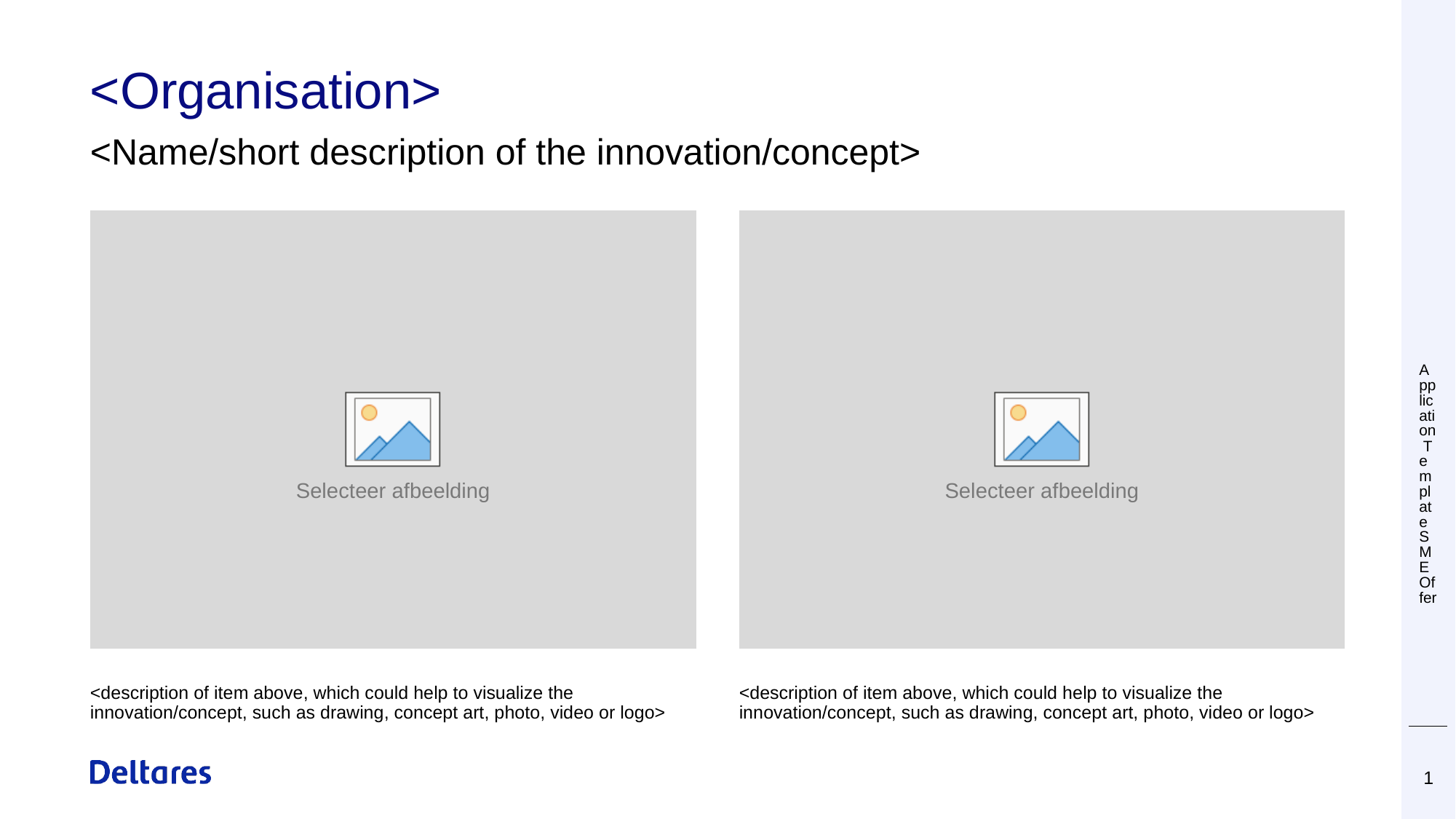

# <Organisation>
Application Template SME Offer
<Name/short description of the innovation/concept>

 28 november 2019
<description of item above, which could help to visualize the innovation/concept, such as drawing, concept art, photo, video or logo>

<description of item above, which could help to visualize the innovation/concept, such as drawing, concept art, photo, video or logo>
1